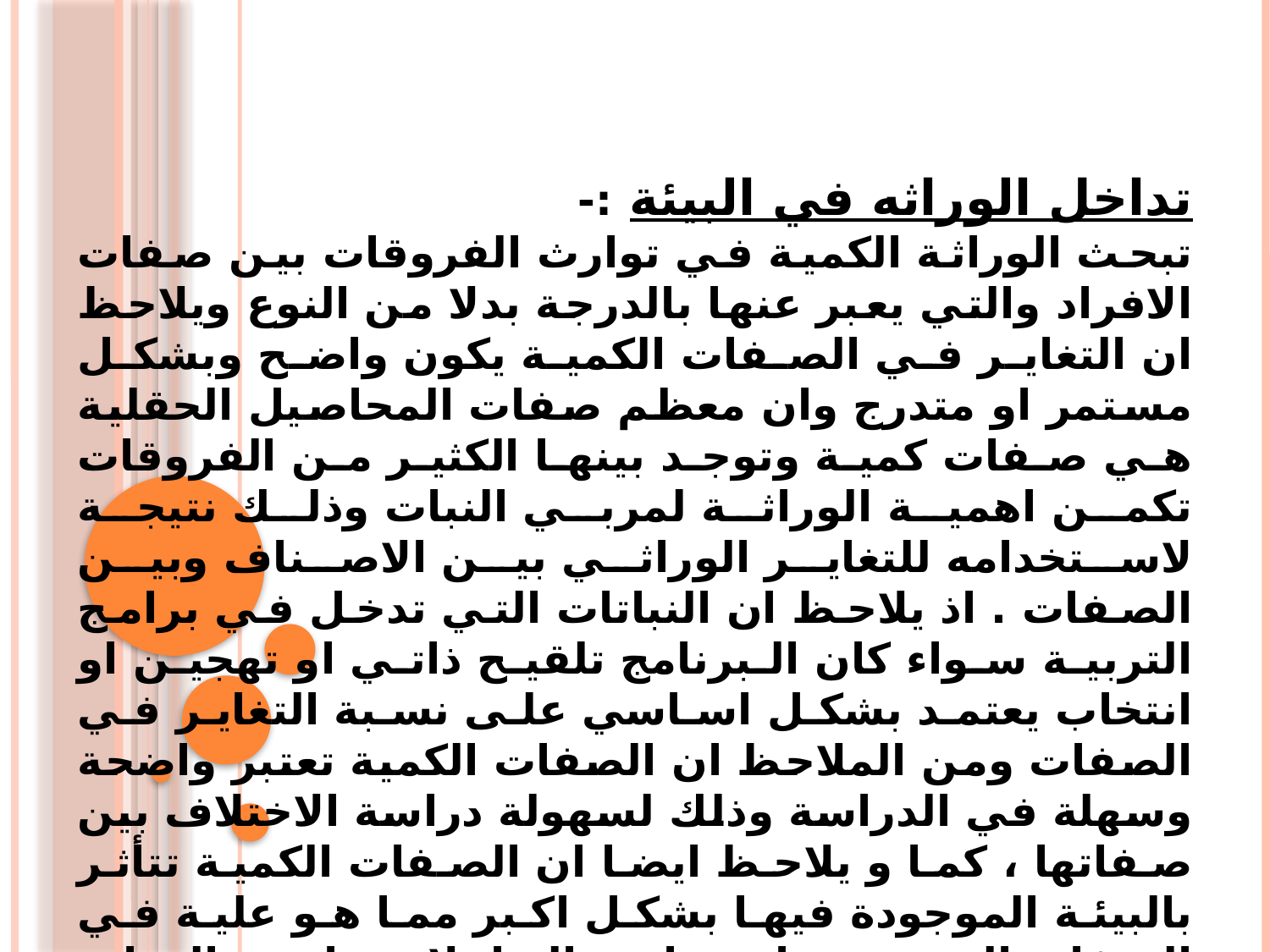

تداخل الوراثه في البيئة :-
تبحث الوراثة الكمية في توارث الفروقات بين صفات الافراد والتي يعبر عنها بالدرجة بدلا من النوع ويلاحظ ان التغاير في الصفات الكمية يكون واضح وبشكل مستمر او متدرج وان معظم صفات المحاصيل الحقلية هي صفات كمية وتوجد بينها الكثير من الفروقات تكمن اهمية الوراثة لمربي النبات وذلك نتيجة لاستخدامه للتغاير الوراثي بين الاصناف وبين الصفات . اذ يلاحظ ان النباتات التي تدخل في برامج التربية سواء كان البرنامج تلقيح ذاتي او تهجين او انتخاب يعتمد بشكل اساسي على نسبة التغاير في الصفات ومن الملاحظ ان الصفات الكمية تعتبر واضحة وسهلة في الدراسة وذلك لسهولة دراسة الاختلاف بين صفاتها ، كما و يلاحظ ايضا ان الصفات الكمية تتأثر بالبيئة الموجودة فيها بشكل اكبر مما هو علية في الصفات النوعية ، وان دراسة التداخلات ما بين الوراثة والبيئة لهذه الصفات يمكن ان يوضح مدى تأثير كل من الوراثة والبيئة على الصفات المختلفة .
#